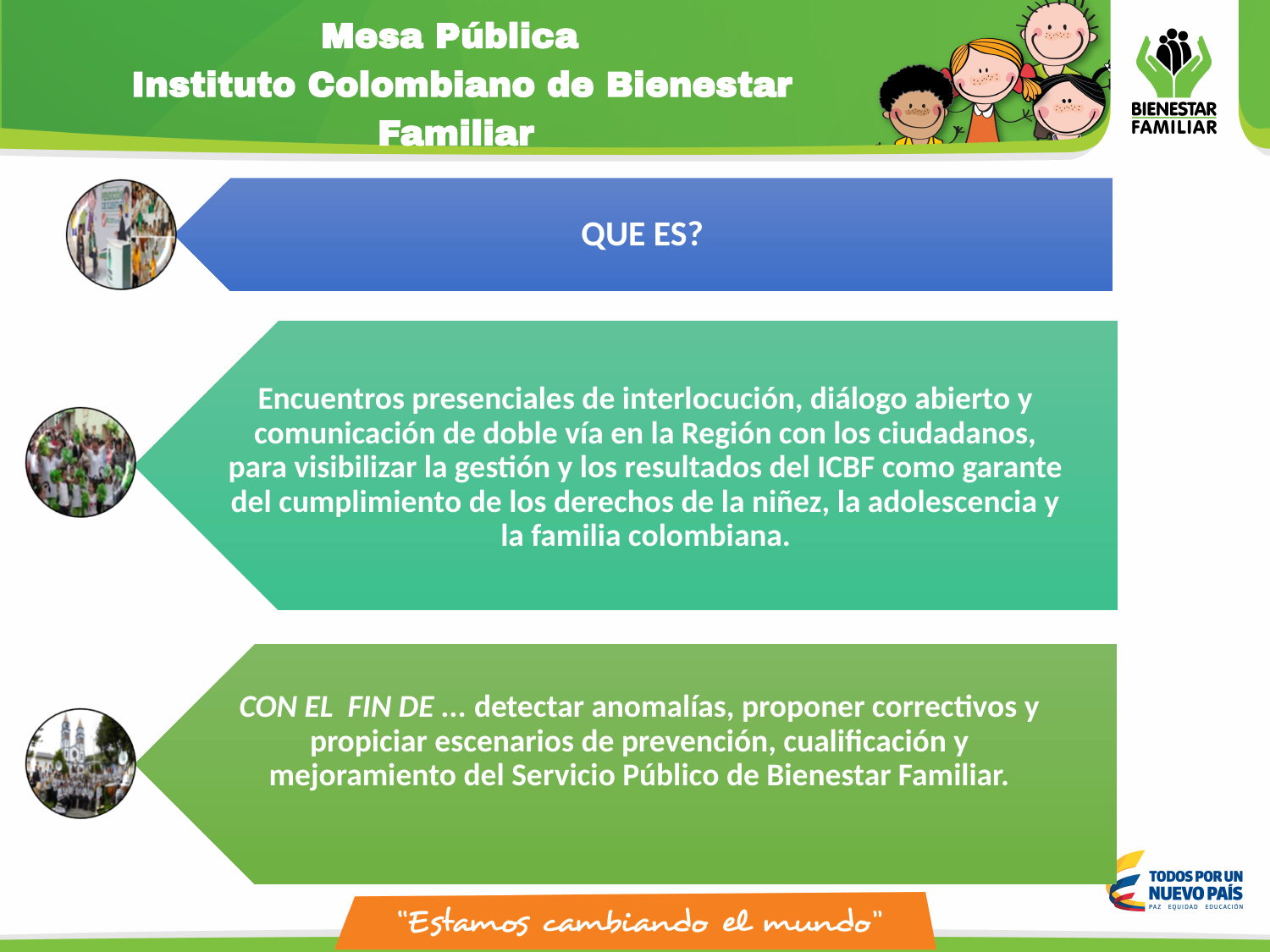

Mesa Pública
 Instituto Colombiano de Bienestar Familiar

QUE ES?

Encuentros presenciales de interlocución, diálogo abierto y comunicación de doble vía en la Región con los ciudadanos, para visibilizar la gestión y los resultados del ICBF como garante del cumplimiento de los derechos de la niñez, la adolescencia y la familia colombiana.

CON EL  FIN DE ... detectar anomalías, proponer correctivos y propiciar escenarios de prevención, cualificación y mejoramiento del Servicio Público de Bienestar Familiar.